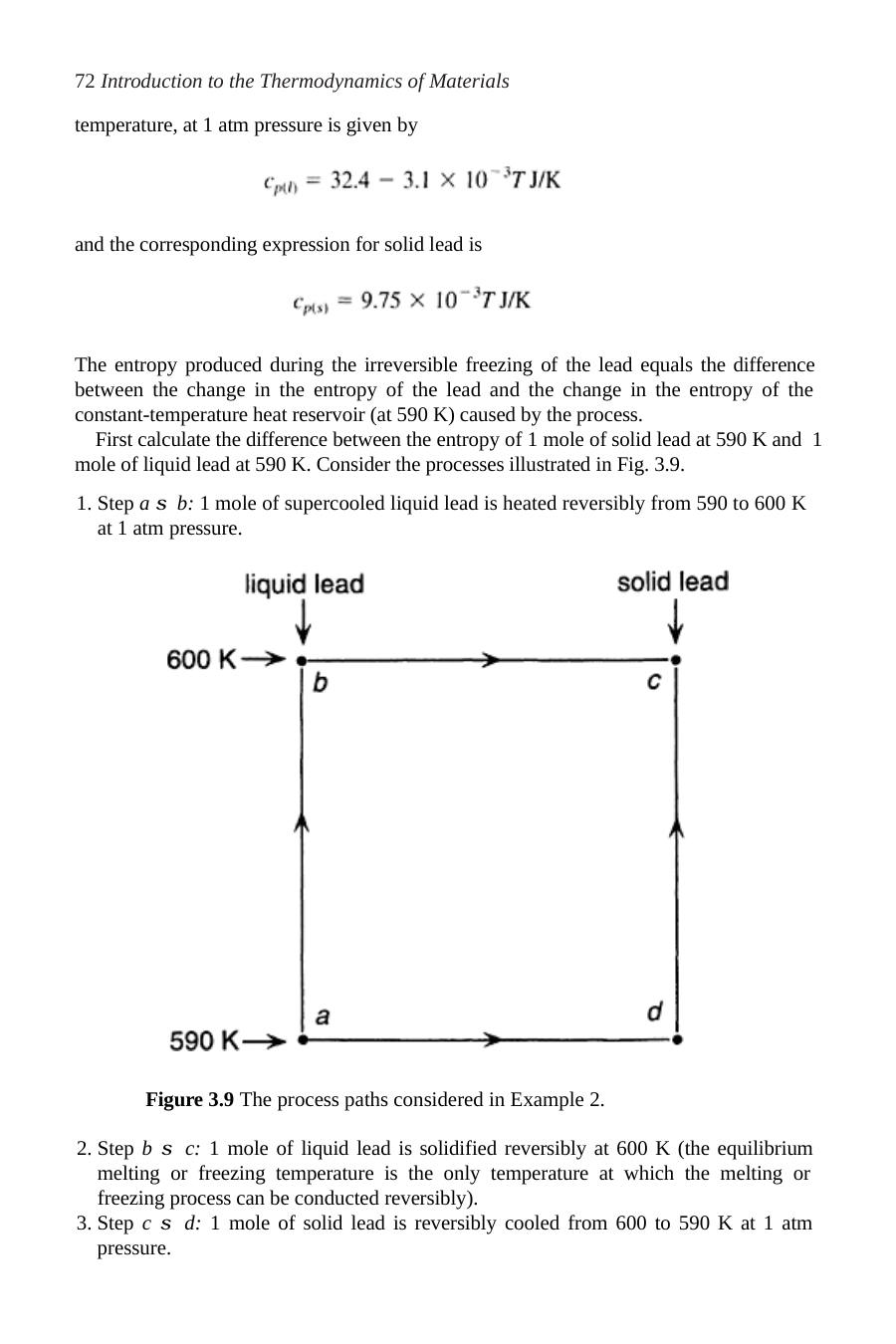

72 Introduction to the Thermodynamics of Materials
temperature, at 1 atm pressure is given by

and the corresponding expression for solid lead is

The entropy produced during the irreversible freezing of the lead equals the difference  between the change in the entropy of the lead and the change in the entropy of the  constant-temperature heat reservoir (at 590 K) caused by the process.
First calculate the difference between the entropy of 1 mole of solid lead at 590 K and  1 mole of liquid lead at 590 K. Consider the processes illustrated in Fig. 3.9.
1. Step a s b: 1 mole of supercooled liquid lead is heated reversibly from 590 to 600 K  at 1 atm pressure.

Figure 3.9 The process paths considered in Example 2.

Step b s c: 1 mole of liquid lead is solidified reversibly at 600 K (the equilibrium  melting or freezing temperature is the only temperature at which the melting or  freezing process can be conducted reversibly).
Step c s d: 1 mole of solid lead is reversibly cooled from 600 to 590 K at 1 atm  pressure.